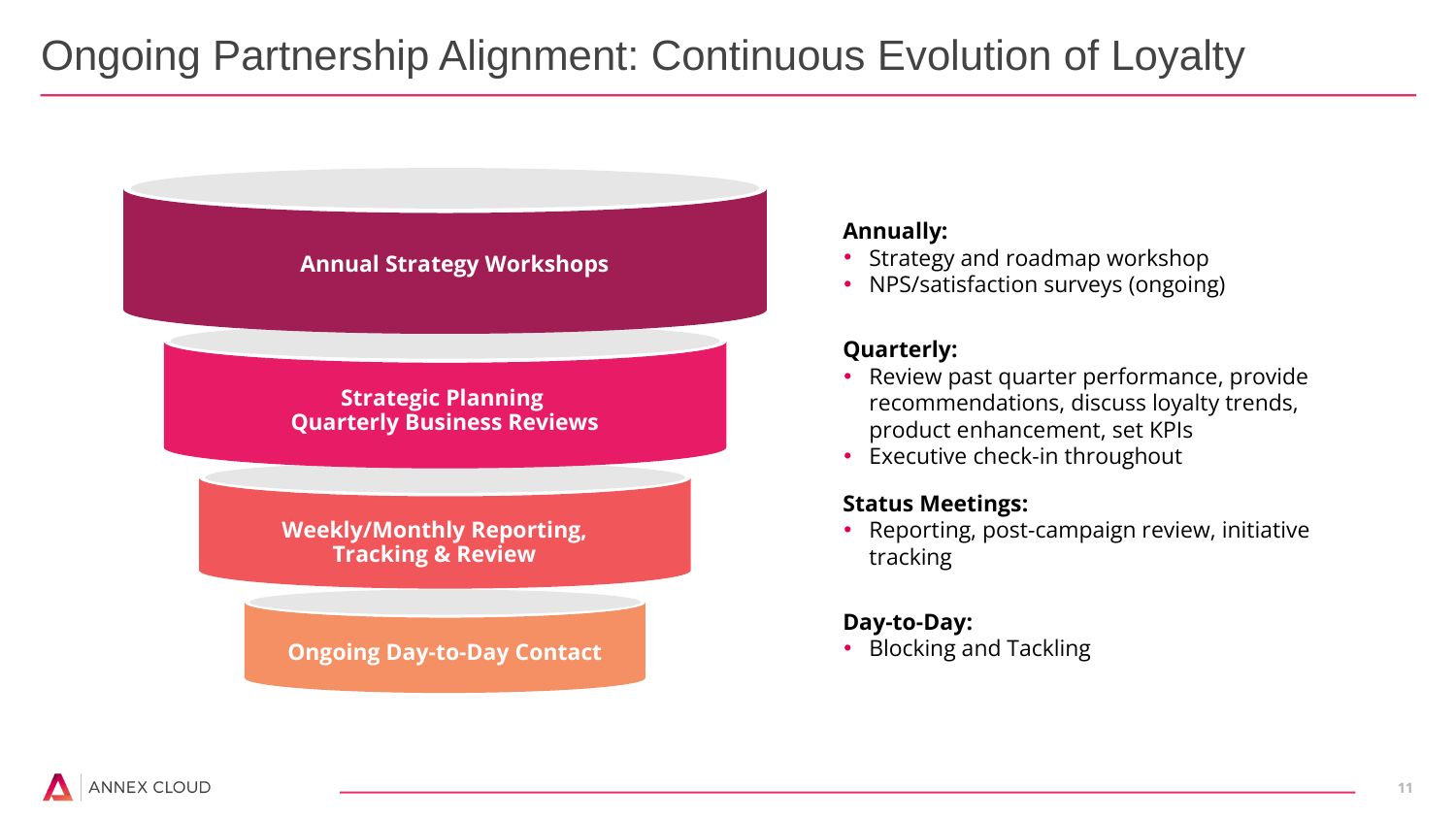

# Ongoing Partnership Alignment: Continuous Evolution of Loyalty

Annual Strategy Workshops
Annually:
Strategy and roadmap workshop
NPS/satisfaction surveys (ongoing)

Strategic Planning
Quarterly Business Reviews
Quarterly:
Review past quarter performance, provide recommendations, discuss loyalty trends, product enhancement, set KPIs
Executive check-in throughout

Weekly/Monthly Reporting, Tracking & Review
Status Meetings:
Reporting, post-campaign review, initiative tracking

Ongoing Day-to-Day Contact

Day-to-Day:
Blocking and Tackling
11